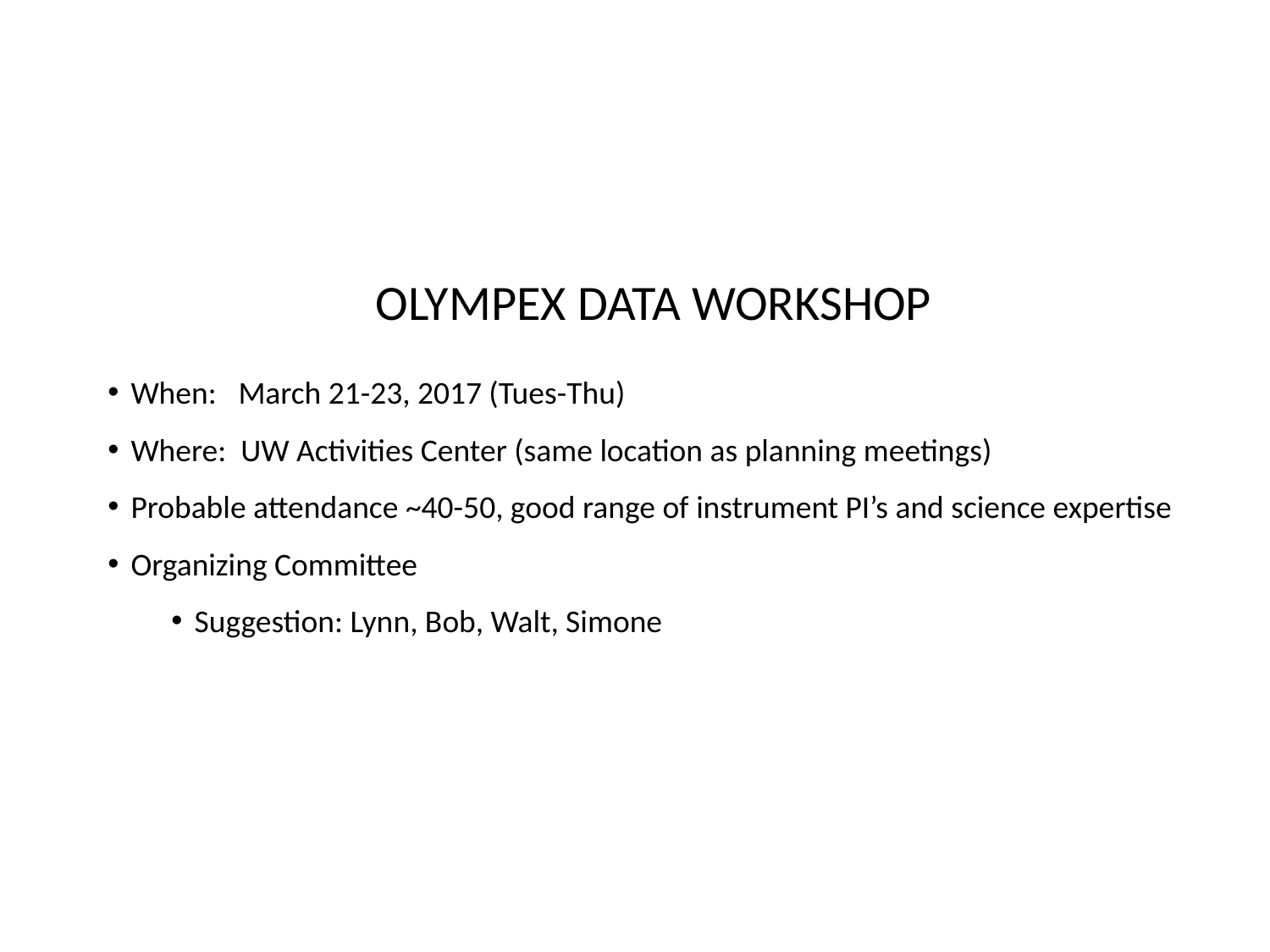

OLYMPEX DATA WORKSHOP
When:   March 21-23, 2017 (Tues-Thu)
Where:  UW Activities Center (same location as planning meetings)
Probable attendance ~40-50, good range of instrument PI’s and science expertise
Organizing Committee
Suggestion: Lynn, Bob, Walt, Simone